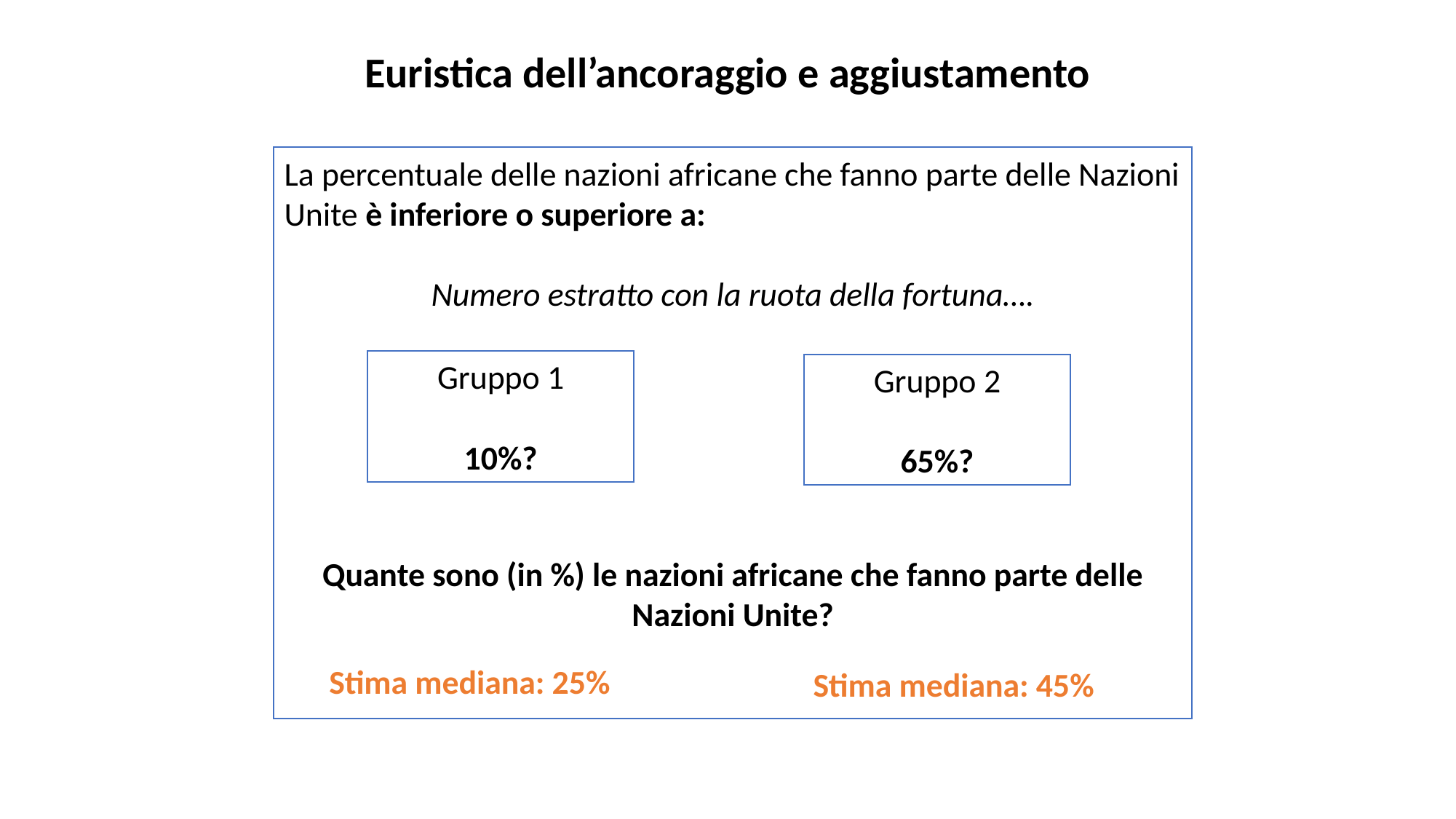

Euristica dell’ancoraggio e aggiustamento

La percentuale delle nazioni africane che fanno parte delle Nazioni Unite è inferiore o superiore a:

Numero estratto con la ruota della fortuna….

Quante sono (in %) le nazioni africane che fanno parte delle Nazioni Unite?

Gruppo 1

10%?
Gruppo 2

65%?
Stima mediana: 25%
Stima mediana: 45%